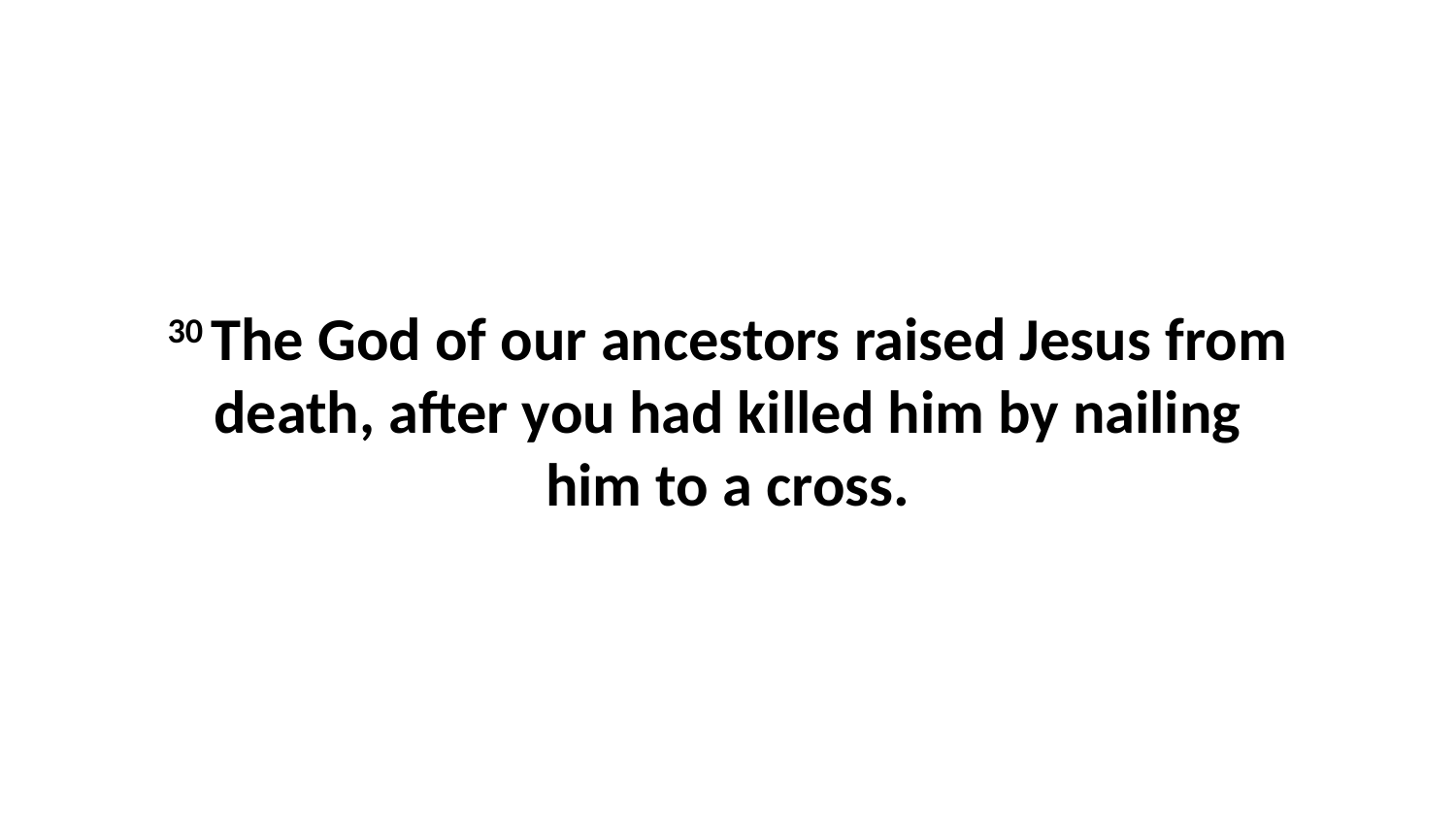

30 The God of our ancestors raised Jesus from death, after you had killed him by nailing him to a cross.